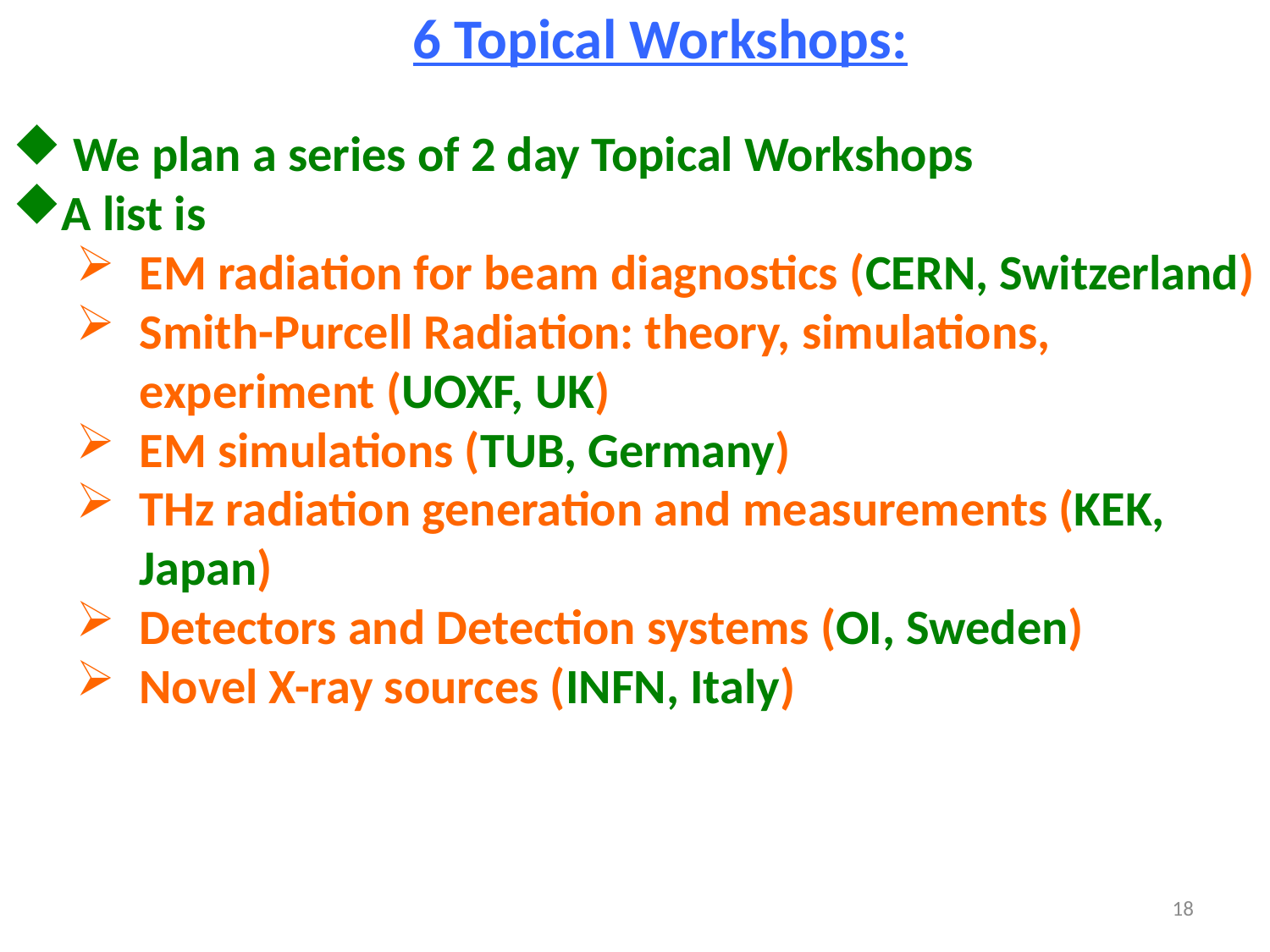

6 Topical Workshops:
 We plan a series of 2 day Topical Workshops
A list is
EM radiation for beam diagnostics (CERN, Switzerland)
Smith-Purcell Radiation: theory, simulations, experiment (UOXF, UK)
EM simulations (TUB, Germany)
THz radiation generation and measurements (KEK, Japan)
Detectors and Detection systems (OI, Sweden)
Novel X-ray sources (INFN, Italy)
18